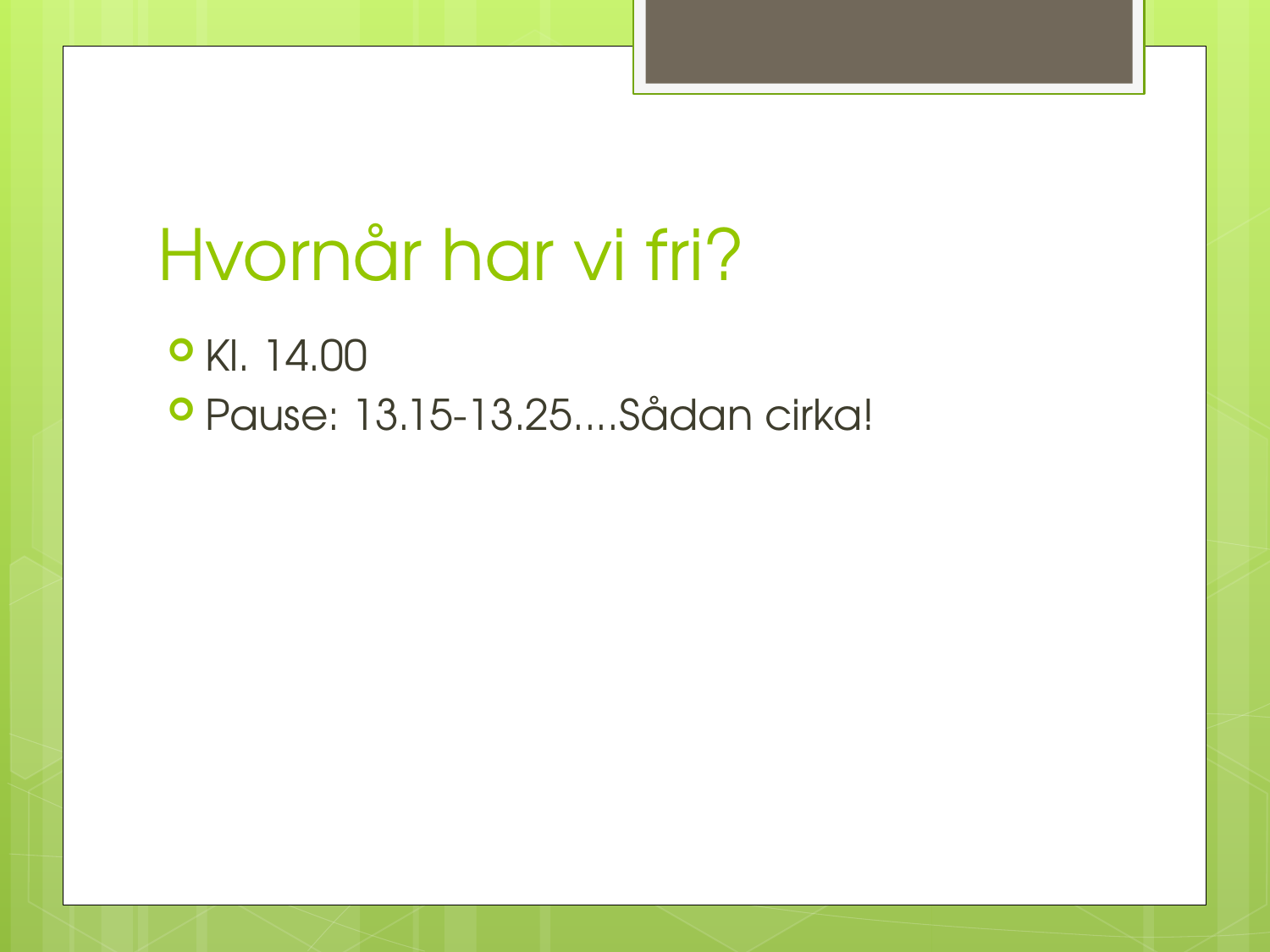

# Hvornår har vi fri?
Kl. 14.00
Pause: 13.15-13.25....Sådan cirka!